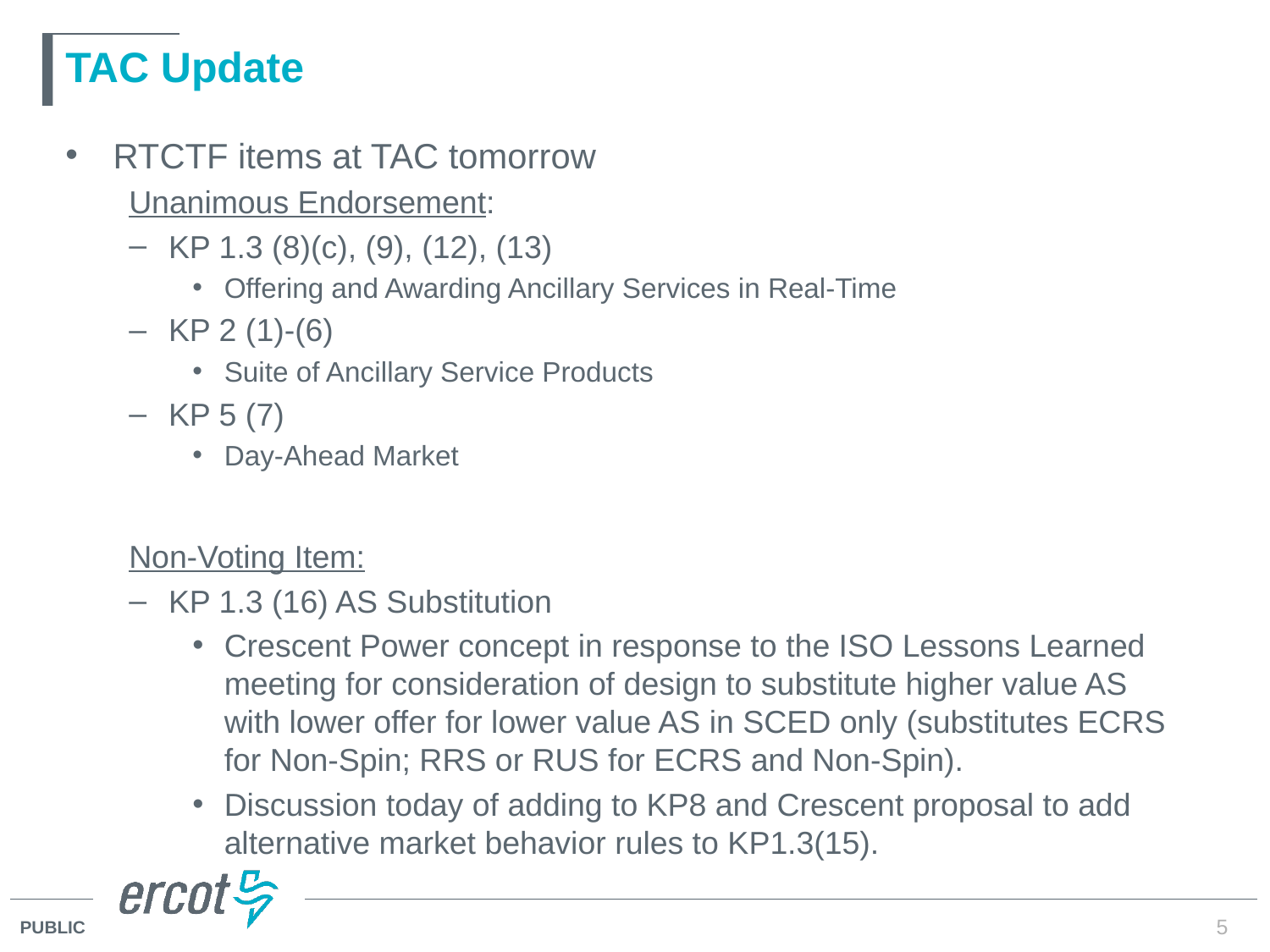

# TAC Update
RTCTF items at TAC tomorrow
Unanimous Endorsement:
KP 1.3 (8)(c), (9), (12), (13)
Offering and Awarding Ancillary Services in Real-Time
KP 2 (1)-(6)
Suite of Ancillary Service Products
KP 5 (7)
Day-Ahead Market

Non-Voting Item:
KP 1.3 (16) AS Substitution
Crescent Power concept in response to the ISO Lessons Learned meeting for consideration of design to substitute higher value AS with lower offer for lower value AS in SCED only (substitutes ECRS for Non-Spin; RRS or RUS for ECRS and Non-Spin).
Discussion today of adding to KP8 and Crescent proposal to add alternative market behavior rules to KP1.3(15).
5